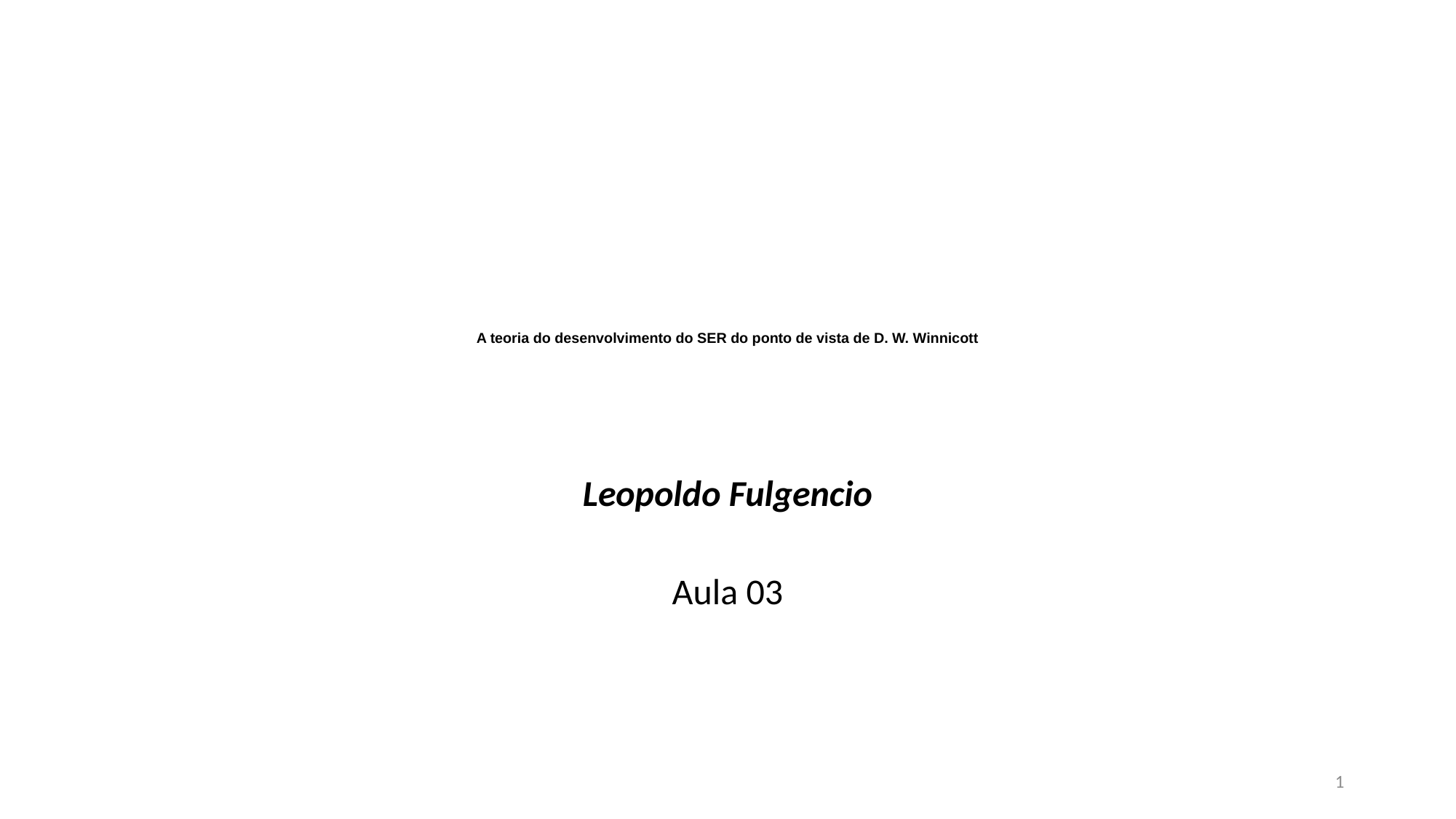

# A teoria do desenvolvimento do SER do ponto de vista de D. W. Winnicott
Leopoldo Fulgencio
Aula 03
1